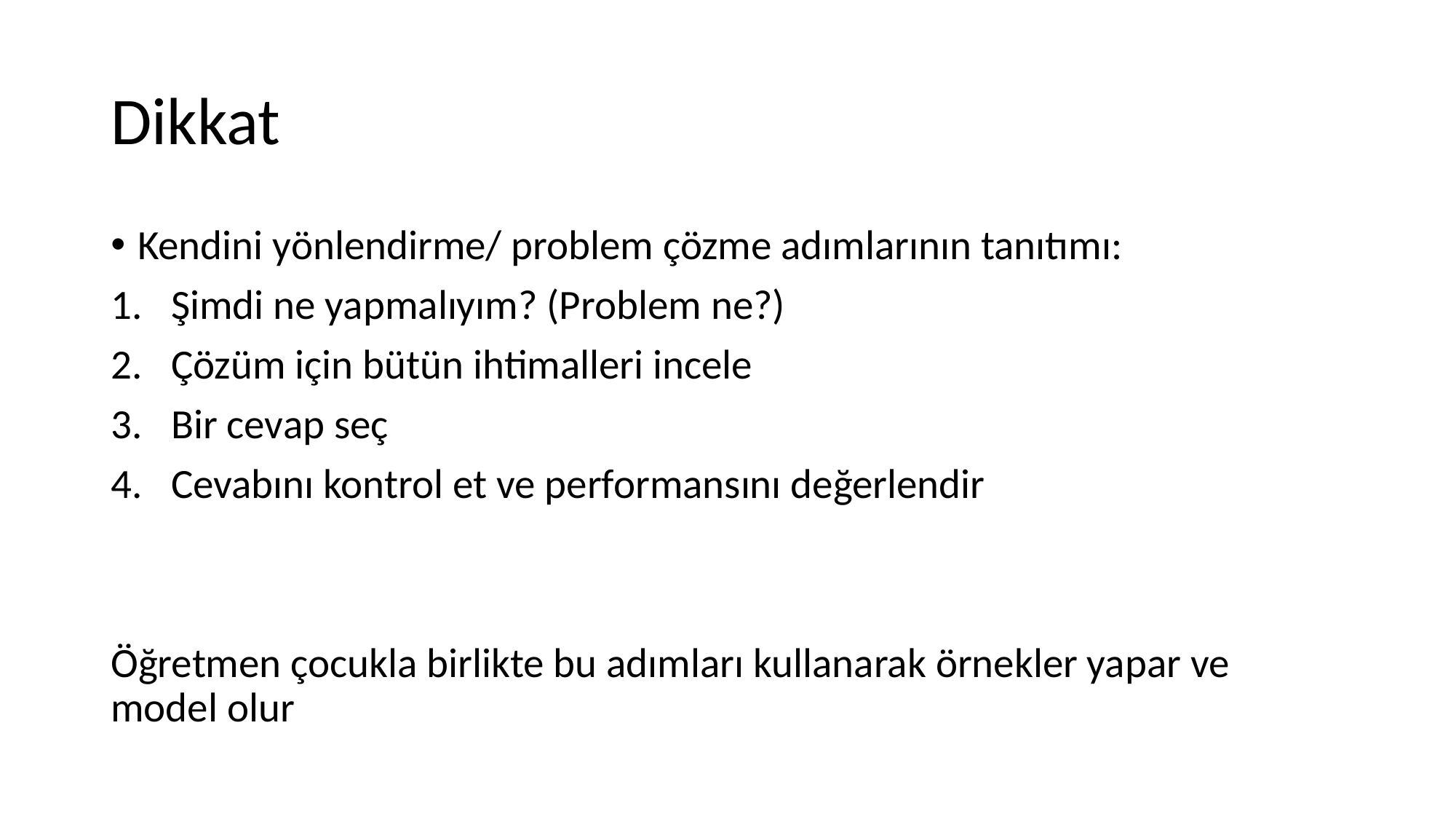

# Dikkat
Kendini yönlendirme/ problem çözme adımlarının tanıtımı:
Şimdi ne yapmalıyım? (Problem ne?)
Çözüm için bütün ihtimalleri incele
Bir cevap seç
Cevabını kontrol et ve performansını değerlendir

Öğretmen çocukla birlikte bu adımları kullanarak örnekler yapar ve model olur